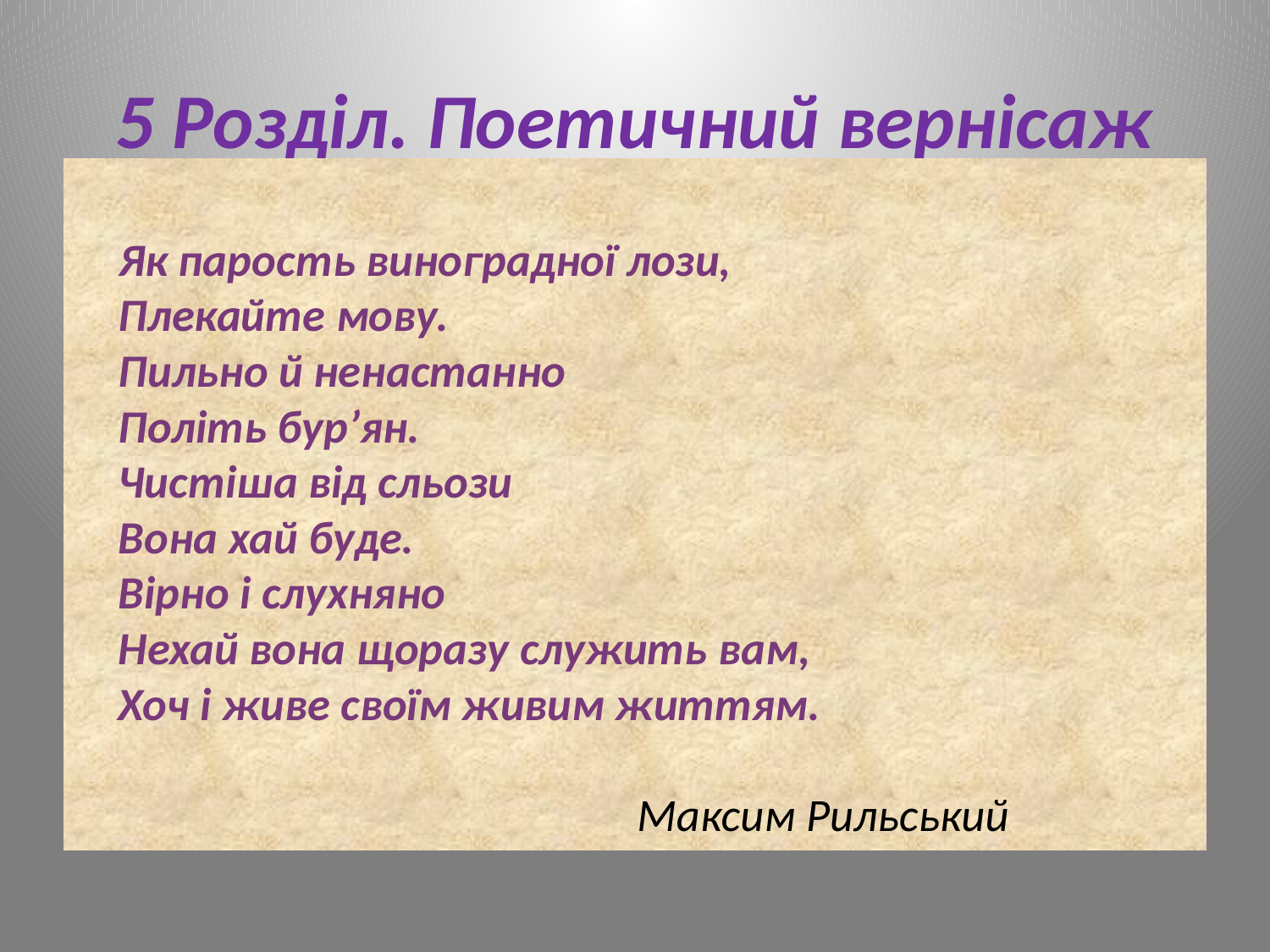

# 5 Розділ. Поетичний вернісаж

    Як парость виноградної лози,
Плекайте мову.
Пильно й ненастанно
Політь бур’ян.
Чистіша від сльози
Вона хай буде.
Вірно і слухняно
Нехай вона щоразу служить вам,
Хоч і живе своїм живим життям.
                                                 Максим Рильський